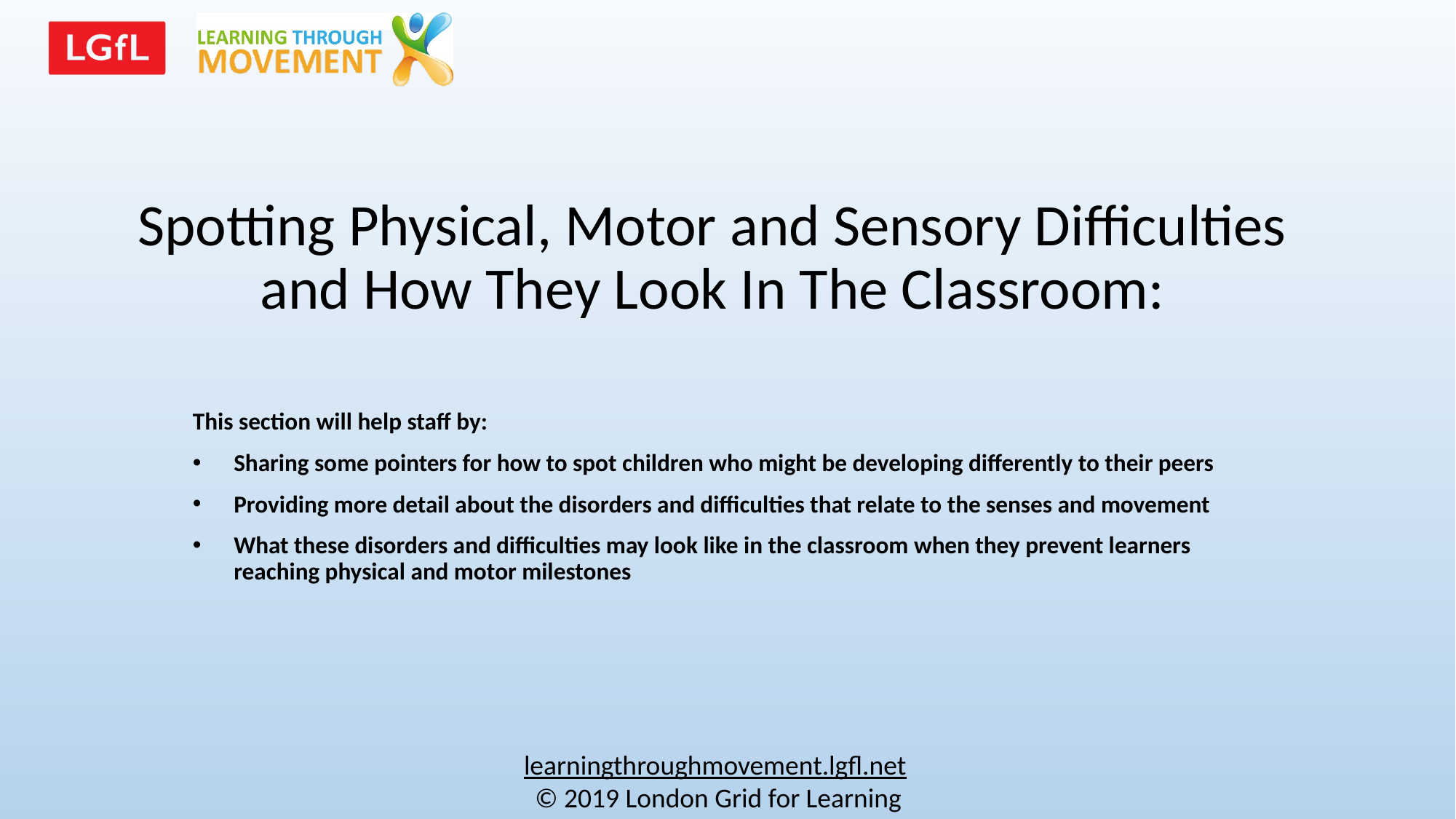

# Spotting Physical, Motor and Sensory Difficulties and How They Look In The Classroom:
This section will help staff by:
Sharing some pointers for how to spot children who might be developing differently to their peers
Providing more detail about the disorders and difficulties that relate to the senses and movement
What these disorders and difficulties may look like in the classroom when they prevent learners reaching physical and motor milestones